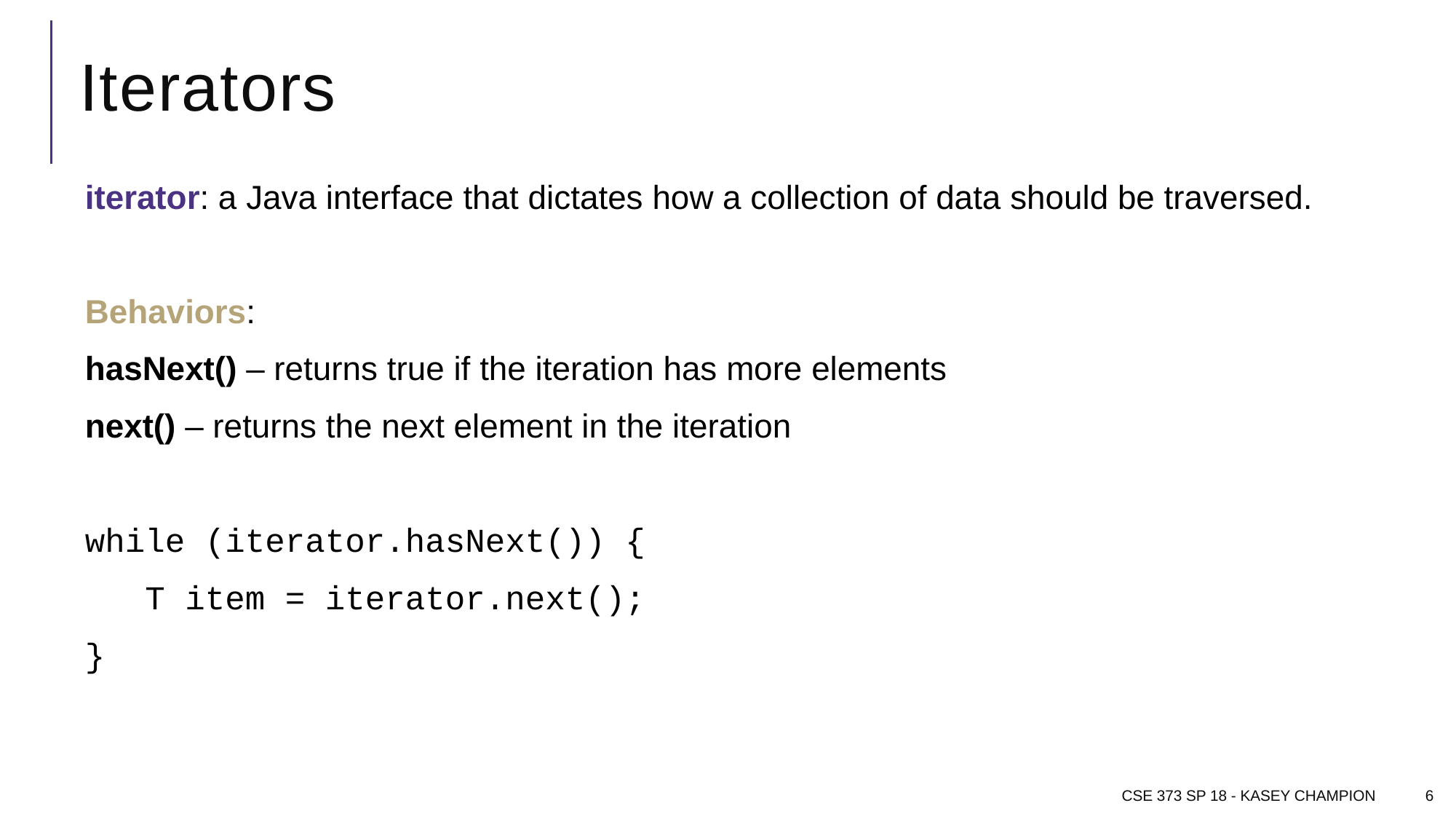

# Iterators
iterator: a Java interface that dictates how a collection of data should be traversed.

Behaviors:
hasNext() – returns true if the iteration has more elements
next() – returns the next element in the iteration

while (iterator.hasNext()) {
   T item = iterator.next();
}
CSE 373 SP 18 - Kasey Champion
6